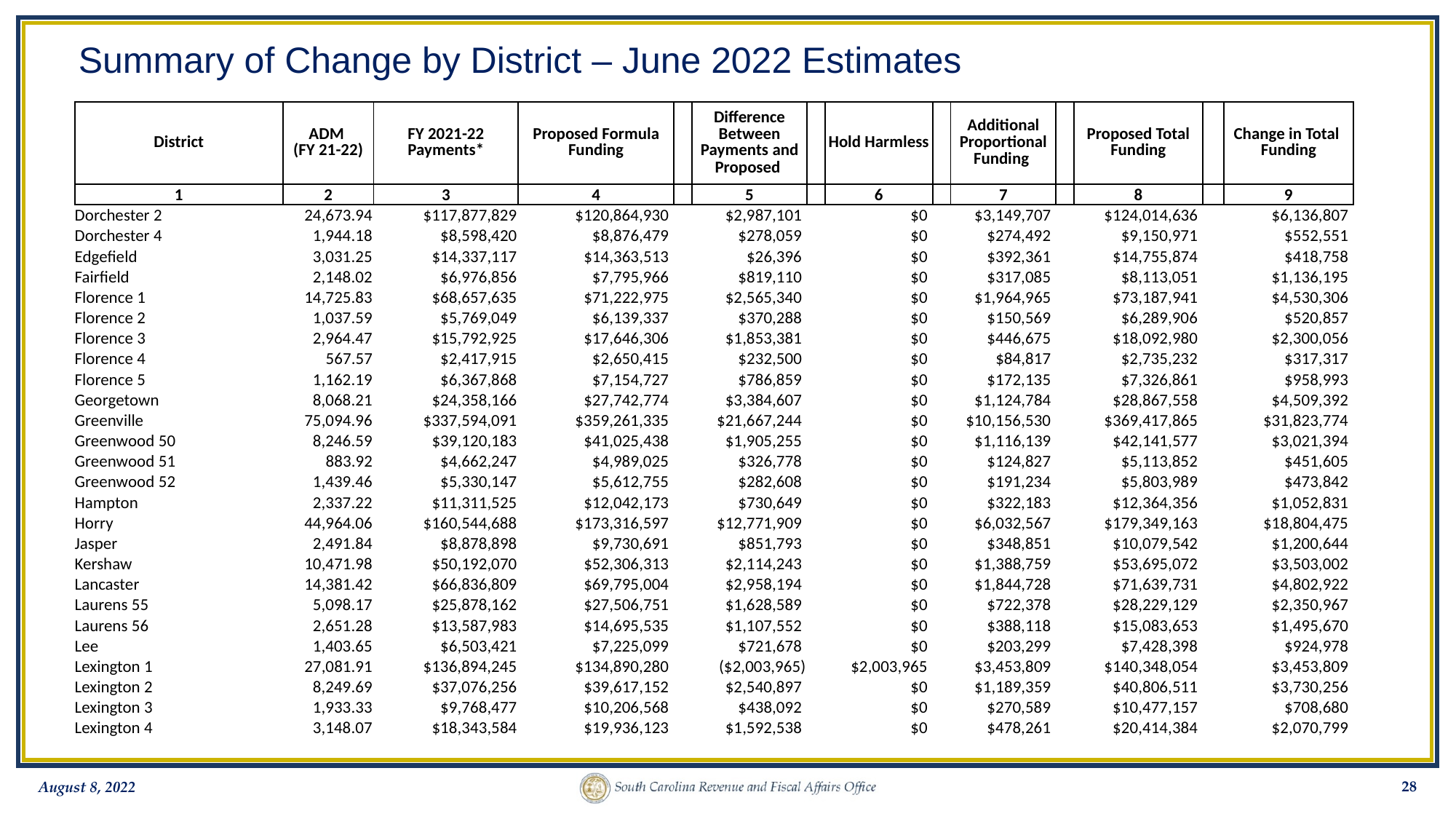

# Summary of Change by District – June 2022 Estimates
| District | ADM (FY 21-22) | FY 2021-22 Payments\* | Proposed Formula Funding |  | Difference Between Payments and Proposed |  | Hold Harmless |  | Additional Proportional Funding |  | Proposed Total Funding |  | Change in Total Funding |
| --- | --- | --- | --- | --- | --- | --- | --- | --- | --- | --- | --- | --- | --- |
| 1 | 2 | 3 | 4 |  | 5 |  | 6 |  | 7 |  | 8 |  | 9 |
| Dorchester 2 | 24,673.94 | $117,877,829 | $120,864,930 |  | $2,987,101 |  | $0 |  | $3,149,707 |  | $124,014,636 |  | $6,136,807 |
| Dorchester 4 | 1,944.18 | $8,598,420 | $8,876,479 |  | $278,059 |  | $0 |  | $274,492 |  | $9,150,971 |  | $552,551 |
| Edgefield | 3,031.25 | $14,337,117 | $14,363,513 |  | $26,396 |  | $0 |  | $392,361 |  | $14,755,874 |  | $418,758 |
| Fairfield | 2,148.02 | $6,976,856 | $7,795,966 |  | $819,110 |  | $0 |  | $317,085 |  | $8,113,051 |  | $1,136,195 |
| Florence 1 | 14,725.83 | $68,657,635 | $71,222,975 |  | $2,565,340 |  | $0 |  | $1,964,965 |  | $73,187,941 |  | $4,530,306 |
| Florence 2 | 1,037.59 | $5,769,049 | $6,139,337 |  | $370,288 |  | $0 |  | $150,569 |  | $6,289,906 |  | $520,857 |
| Florence 3 | 2,964.47 | $15,792,925 | $17,646,306 |  | $1,853,381 |  | $0 |  | $446,675 |  | $18,092,980 |  | $2,300,056 |
| Florence 4 | 567.57 | $2,417,915 | $2,650,415 |  | $232,500 |  | $0 |  | $84,817 |  | $2,735,232 |  | $317,317 |
| Florence 5 | 1,162.19 | $6,367,868 | $7,154,727 |  | $786,859 |  | $0 |  | $172,135 |  | $7,326,861 |  | $958,993 |
| Georgetown | 8,068.21 | $24,358,166 | $27,742,774 |  | $3,384,607 |  | $0 |  | $1,124,784 |  | $28,867,558 |  | $4,509,392 |
| Greenville | 75,094.96 | $337,594,091 | $359,261,335 |  | $21,667,244 |  | $0 |  | $10,156,530 |  | $369,417,865 |  | $31,823,774 |
| Greenwood 50 | 8,246.59 | $39,120,183 | $41,025,438 |  | $1,905,255 |  | $0 |  | $1,116,139 |  | $42,141,577 |  | $3,021,394 |
| Greenwood 51 | 883.92 | $4,662,247 | $4,989,025 |  | $326,778 |  | $0 |  | $124,827 |  | $5,113,852 |  | $451,605 |
| Greenwood 52 | 1,439.46 | $5,330,147 | $5,612,755 |  | $282,608 |  | $0 |  | $191,234 |  | $5,803,989 |  | $473,842 |
| Hampton | 2,337.22 | $11,311,525 | $12,042,173 |  | $730,649 |  | $0 |  | $322,183 |  | $12,364,356 |  | $1,052,831 |
| Horry | 44,964.06 | $160,544,688 | $173,316,597 |  | $12,771,909 |  | $0 |  | $6,032,567 |  | $179,349,163 |  | $18,804,475 |
| Jasper | 2,491.84 | $8,878,898 | $9,730,691 |  | $851,793 |  | $0 |  | $348,851 |  | $10,079,542 |  | $1,200,644 |
| Kershaw | 10,471.98 | $50,192,070 | $52,306,313 |  | $2,114,243 |  | $0 |  | $1,388,759 |  | $53,695,072 |  | $3,503,002 |
| Lancaster | 14,381.42 | $66,836,809 | $69,795,004 |  | $2,958,194 |  | $0 |  | $1,844,728 |  | $71,639,731 |  | $4,802,922 |
| Laurens 55 | 5,098.17 | $25,878,162 | $27,506,751 |  | $1,628,589 |  | $0 |  | $722,378 |  | $28,229,129 |  | $2,350,967 |
| Laurens 56 | 2,651.28 | $13,587,983 | $14,695,535 |  | $1,107,552 |  | $0 |  | $388,118 |  | $15,083,653 |  | $1,495,670 |
| Lee | 1,403.65 | $6,503,421 | $7,225,099 |  | $721,678 |  | $0 |  | $203,299 |  | $7,428,398 |  | $924,978 |
| Lexington 1 | 27,081.91 | $136,894,245 | $134,890,280 |  | ($2,003,965) |  | $2,003,965 |  | $3,453,809 |  | $140,348,054 |  | $3,453,809 |
| Lexington 2 | 8,249.69 | $37,076,256 | $39,617,152 |  | $2,540,897 |  | $0 |  | $1,189,359 |  | $40,806,511 |  | $3,730,256 |
| Lexington 3 | 1,933.33 | $9,768,477 | $10,206,568 |  | $438,092 |  | $0 |  | $270,589 |  | $10,477,157 |  | $708,680 |
| Lexington 4 | 3,148.07 | $18,343,584 | $19,936,123 |  | $1,592,538 |  | $0 |  | $478,261 |  | $20,414,384 |  | $2,070,799 |
28
August 8, 2022